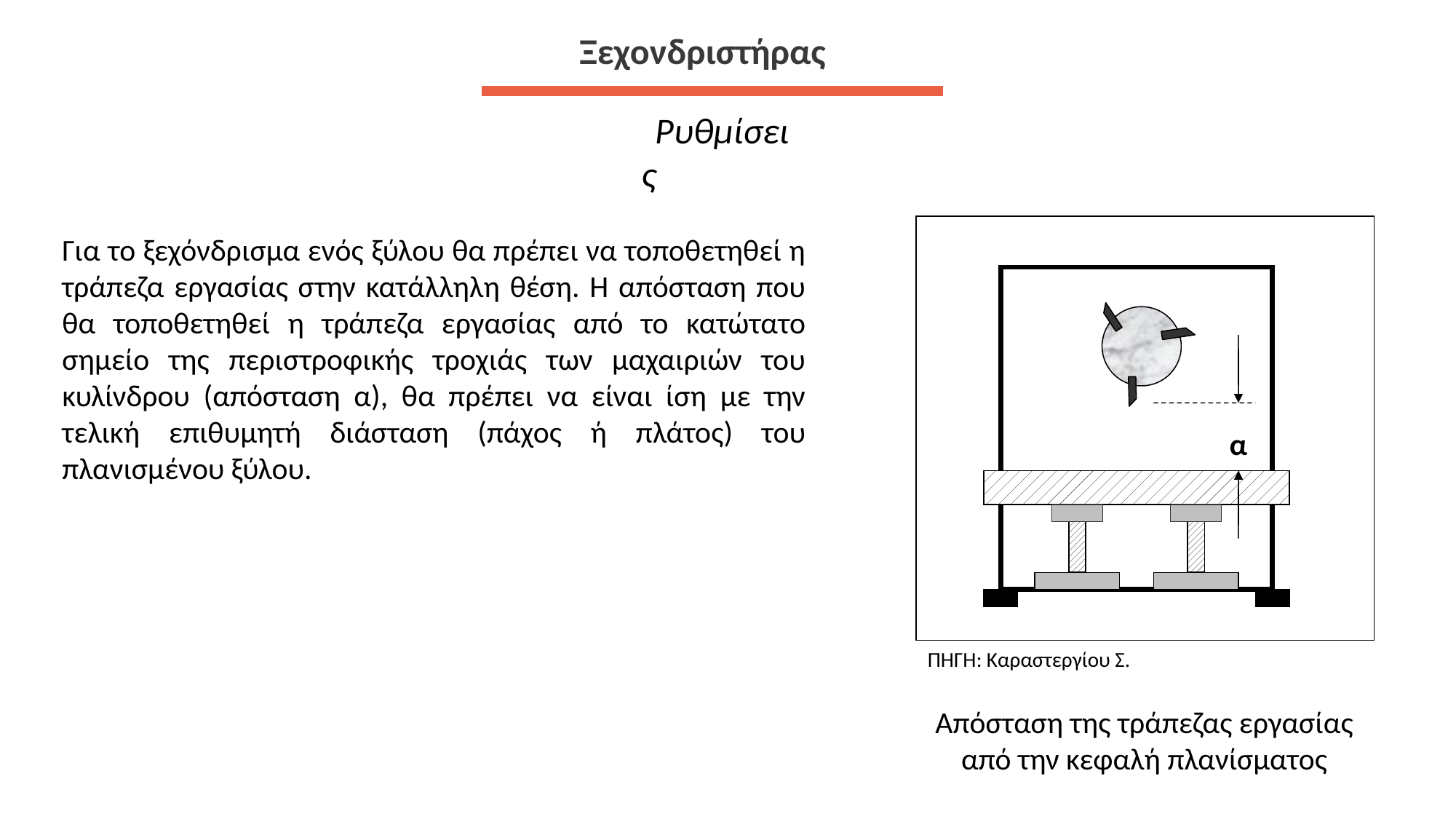

Ξεχονδριστήρας
Ρυθμίσεις

α

Για το ξεχόνδρισμα ενός ξύλου θα πρέπει να τοποθετηθεί η τράπεζα εργασίας στην κατάλληλη θέση. Η απόσταση που θα τοποθετηθεί η τράπεζα εργασίας από το κατώτατο σημείο της περιστροφικής τροχιάς των μαχαιριών του κυλίνδρου (απόσταση α), θα πρέπει να είναι ίση με την τελική επιθυμητή διάσταση (πάχος ή πλάτος) του πλανισμένου ξύλου.
ΠΗΓΗ: Καραστεργίου Σ.
Απόσταση της τράπεζας εργασίας από την κεφαλή πλανίσματος